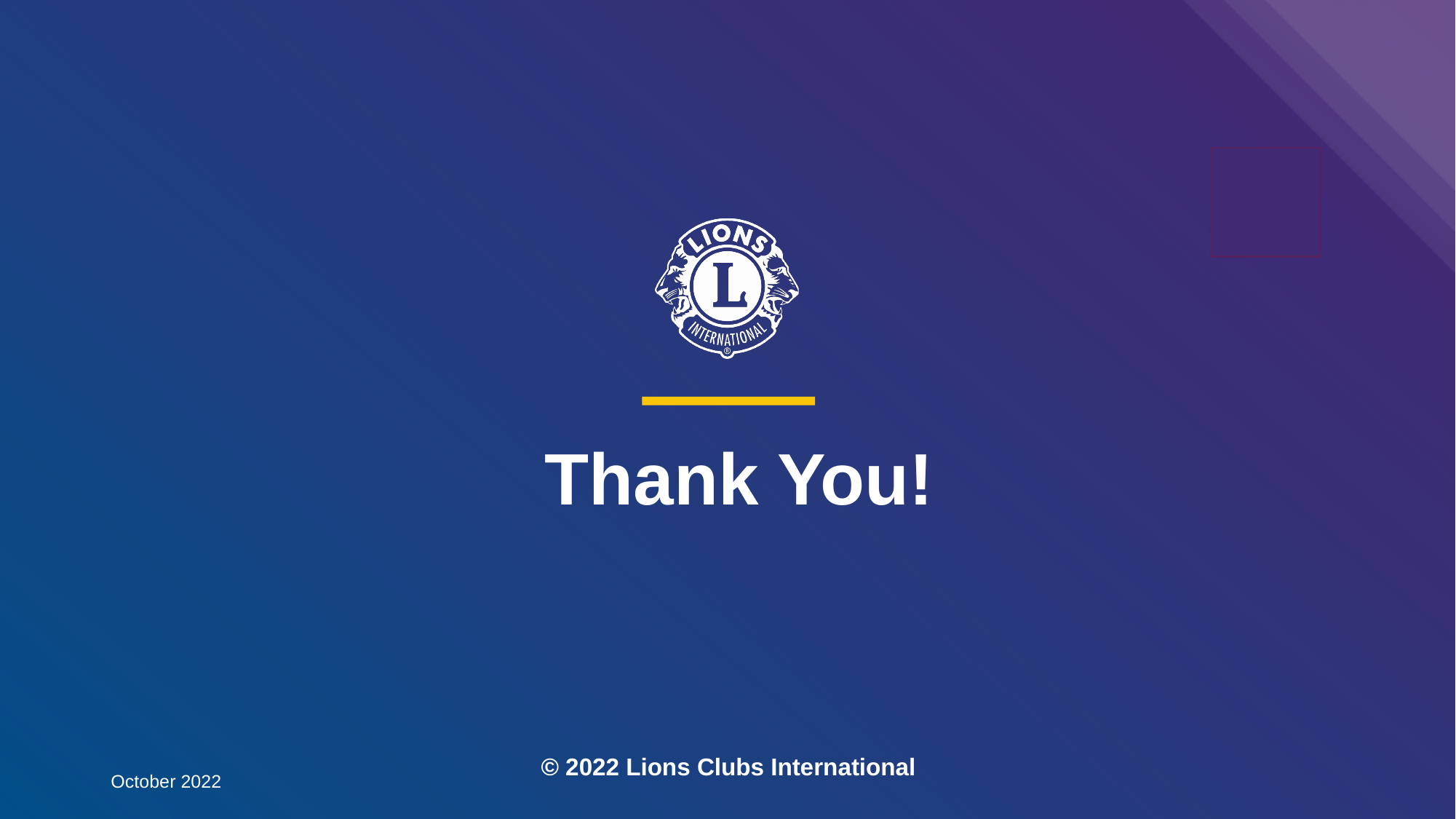

# Thank You!
© 2022 Lions Clubs International
October 2022